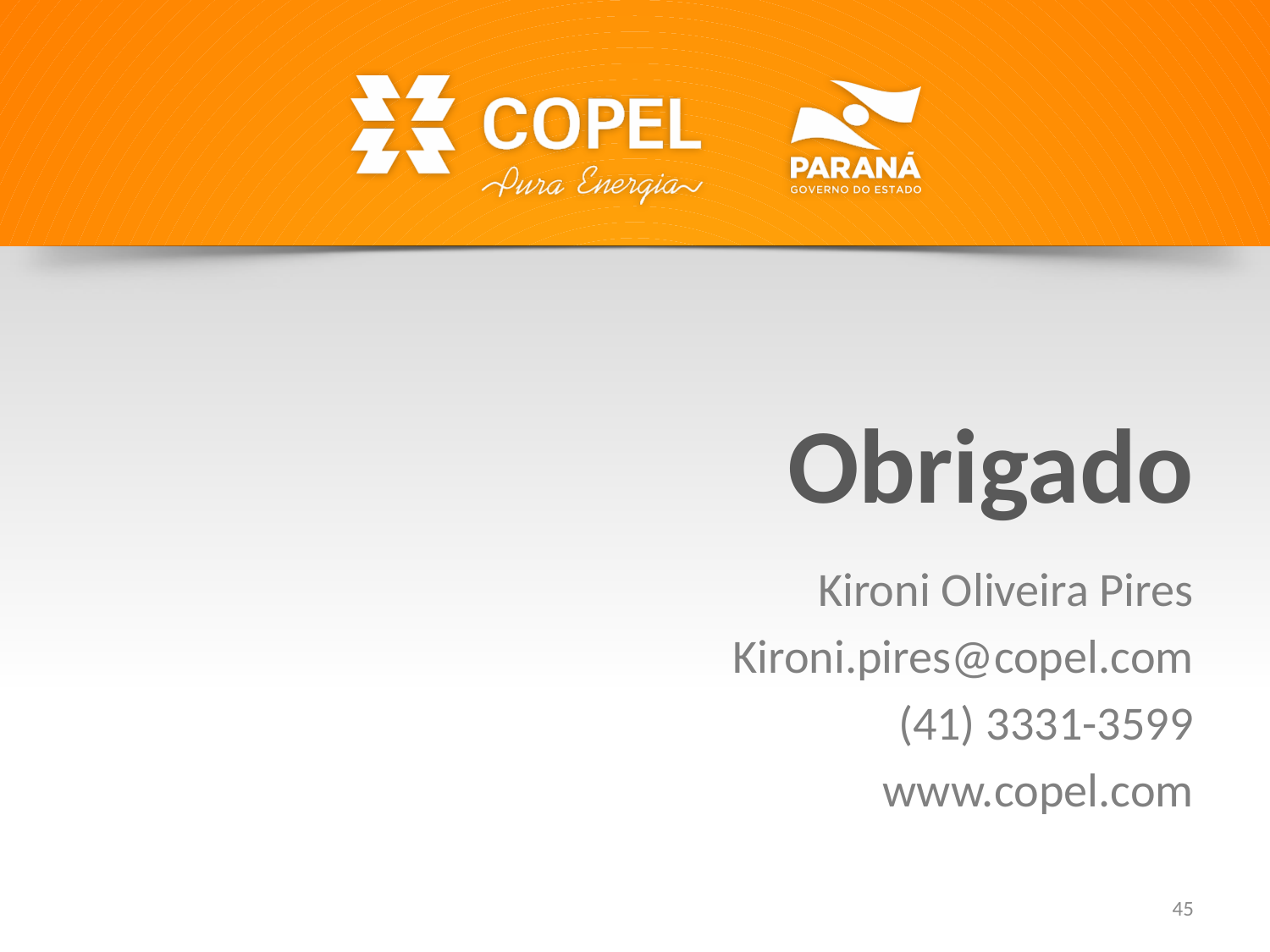

# Obrigado
Kironi Oliveira Pires
Kironi.pires@copel.com
(41) 3331-3599
www.copel.com
45